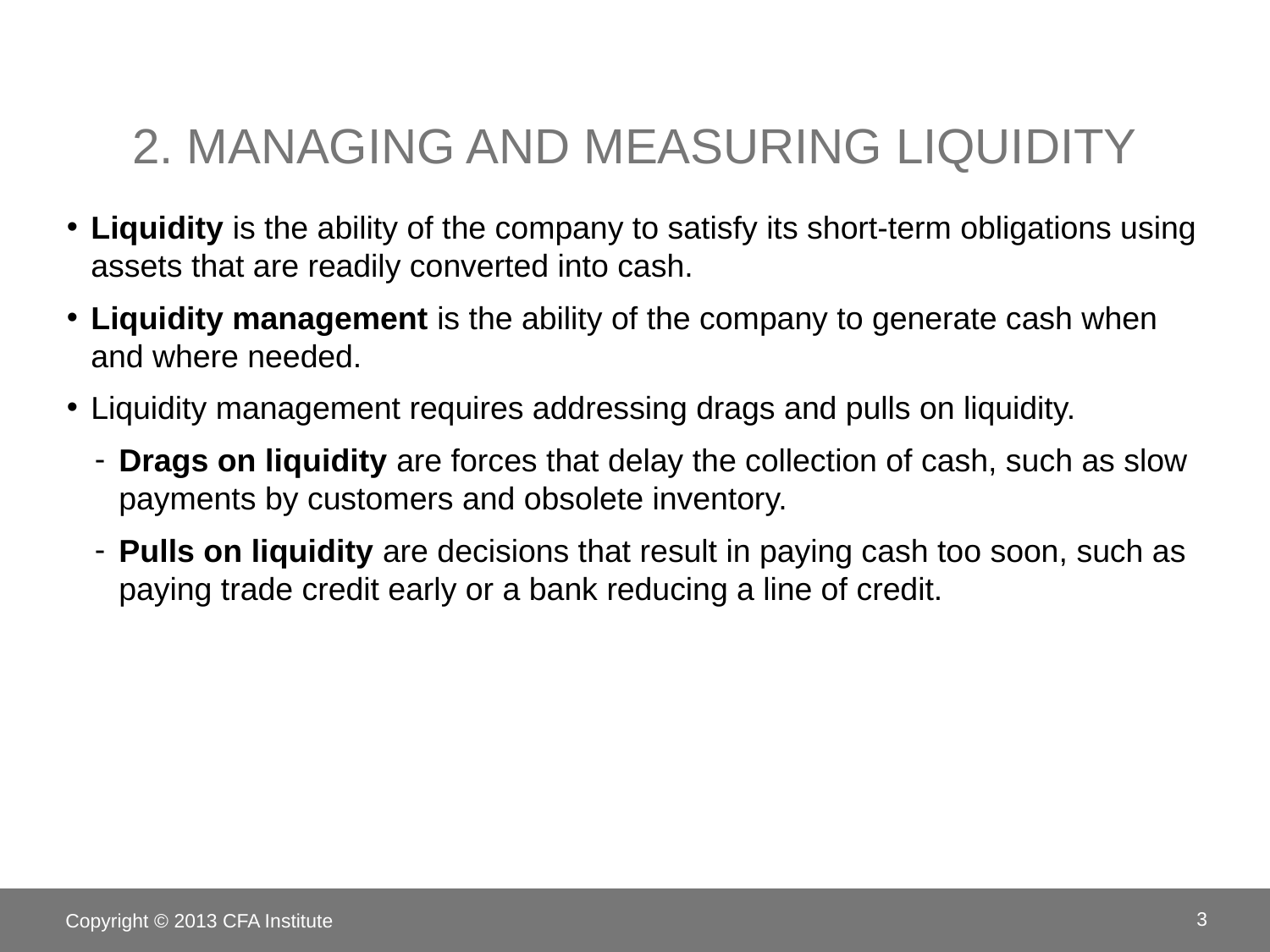

# 2. Managing and measuring Liquidity
Liquidity is the ability of the company to satisfy its short-term obligations using assets that are readily converted into cash.
Liquidity management is the ability of the company to generate cash when and where needed.
Liquidity management requires addressing drags and pulls on liquidity.
Drags on liquidity are forces that delay the collection of cash, such as slow payments by customers and obsolete inventory.
Pulls on liquidity are decisions that result in paying cash too soon, such as paying trade credit early or a bank reducing a line of credit.
Copyright © 2013 CFA Institute
3